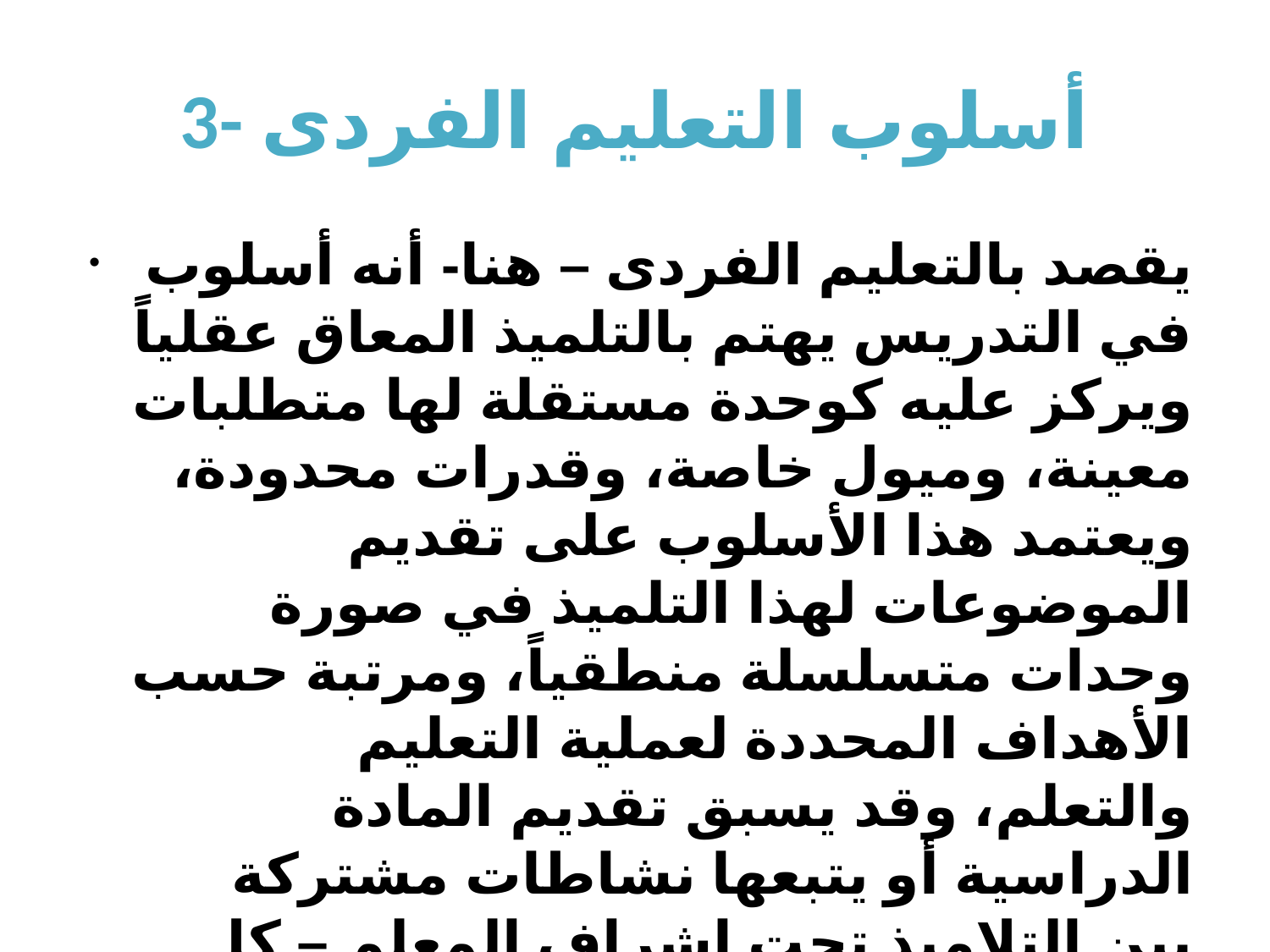

# 3- أسلوب التعليم الفردى
 يقصد بالتعليم الفردى – هنا- أنه أسلوب في التدريس يهتم بالتلميذ المعاق عقلياً ويركز عليه كوحدة مستقلة لها متطلبات معينة، وميول خاصة، وقدرات محدودة، ويعتمد هذا الأسلوب على تقديم الموضوعات لهذا التلميذ في صورة وحدات متسلسلة منطقياً، ومرتبة حسب الأهداف المحددة لعملية التعليم والتعلم، وقد يسبق تقديم المادة الدراسية أو يتبعها نشاطات مشتركة بين التلاميذ تحت إشراف المعلم – كل حسب سرعته وقدرته الخاصة- حتى يصل في النهاية إلى المستوى المرغوب فيه من التمكن من المادة العلمية.